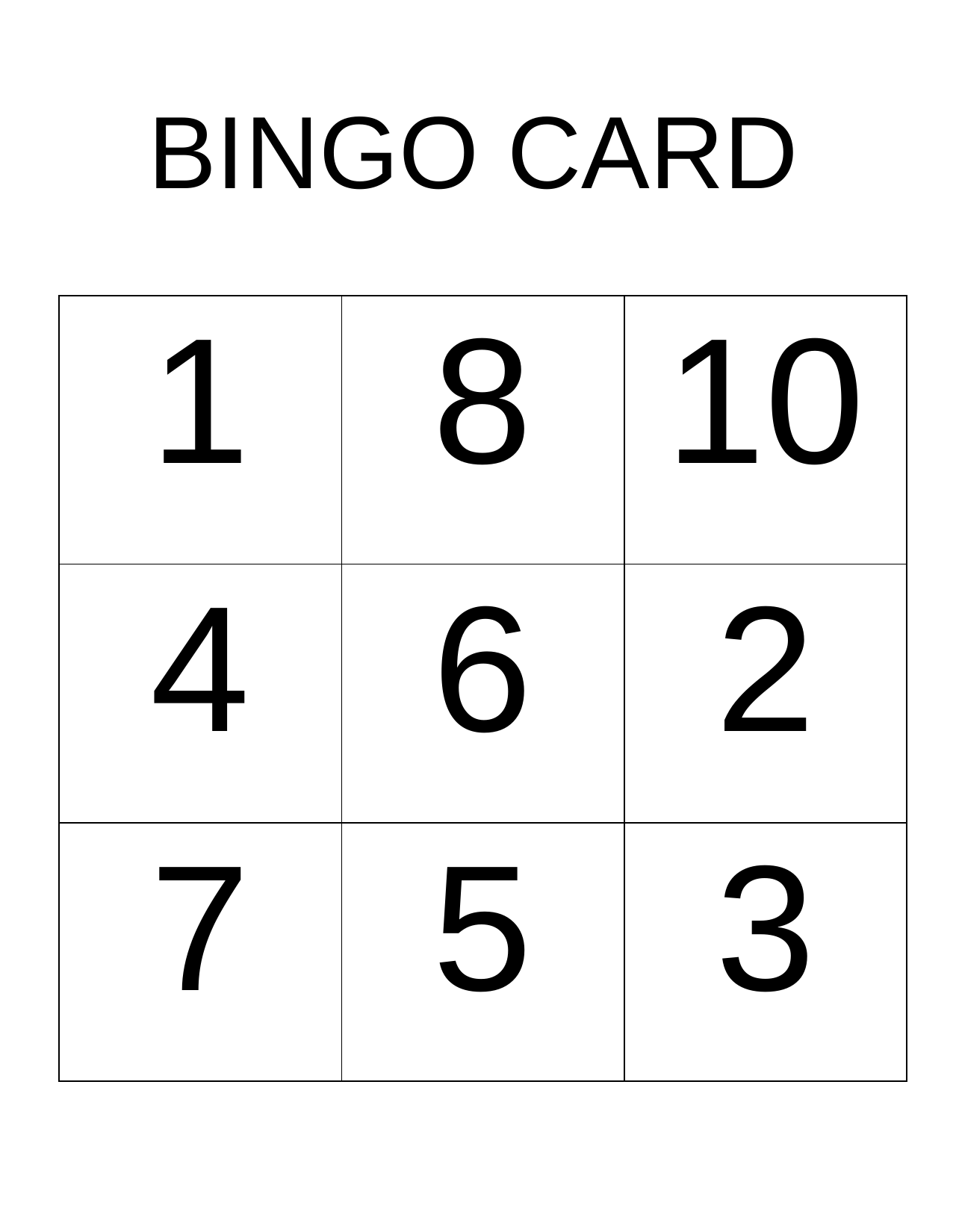

BINGO CARD
| 1 | 8 | 10 |
| --- | --- | --- |
| 4 | 6 | 2 |
| 7 | 5 | 3 |